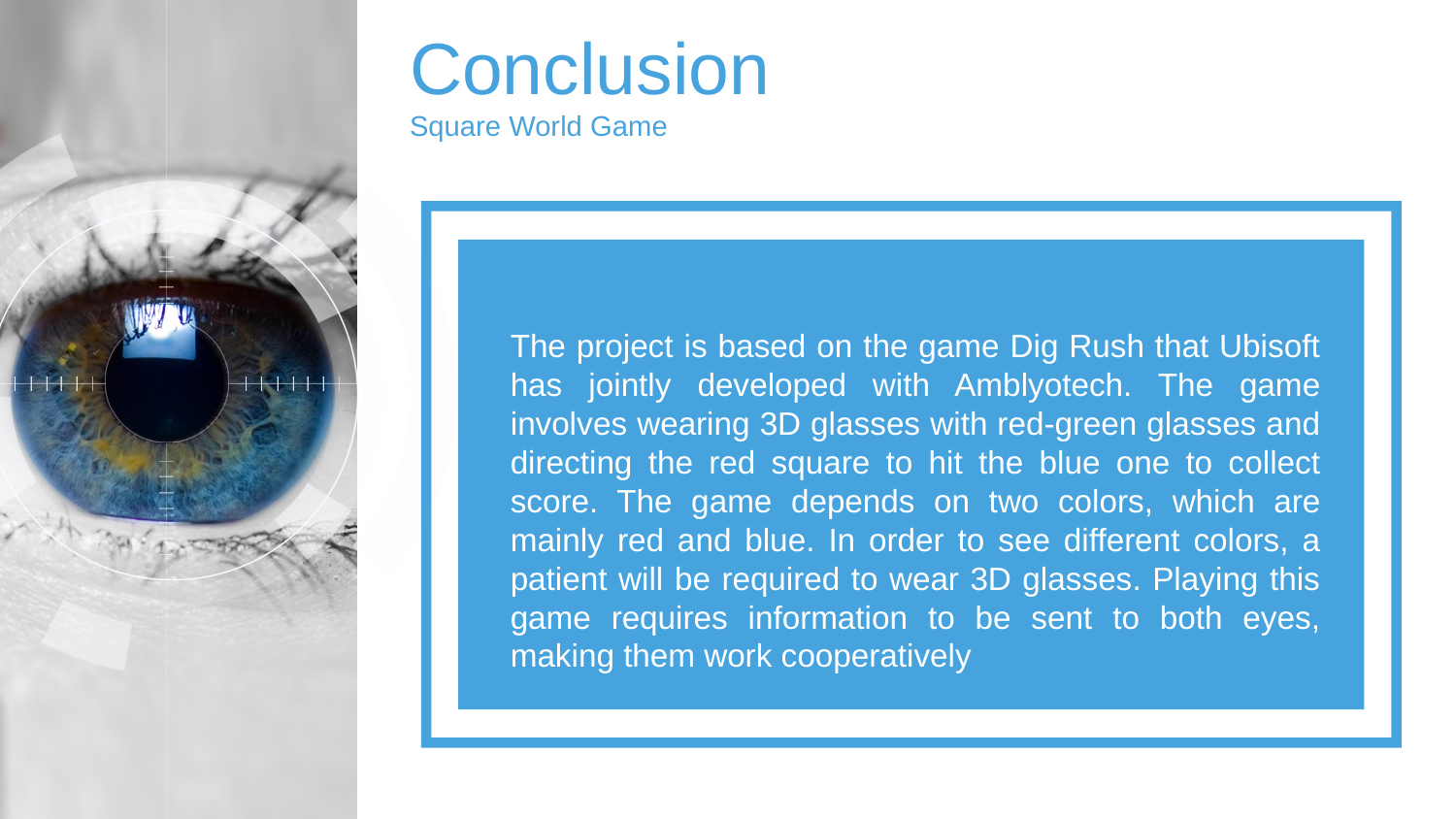

Conclusion
Square World Game

The project is based on the game Dig Rush that Ubisoft has jointly developed with Amblyotech. The game involves wearing 3D glasses with red-green glasses and directing the red square to hit the blue one to collect score. The game depends on two colors, which are mainly red and blue. In order to see different colors, a patient will be required to wear 3D glasses. Playing this game requires information to be sent to both eyes, making them work cooperatively